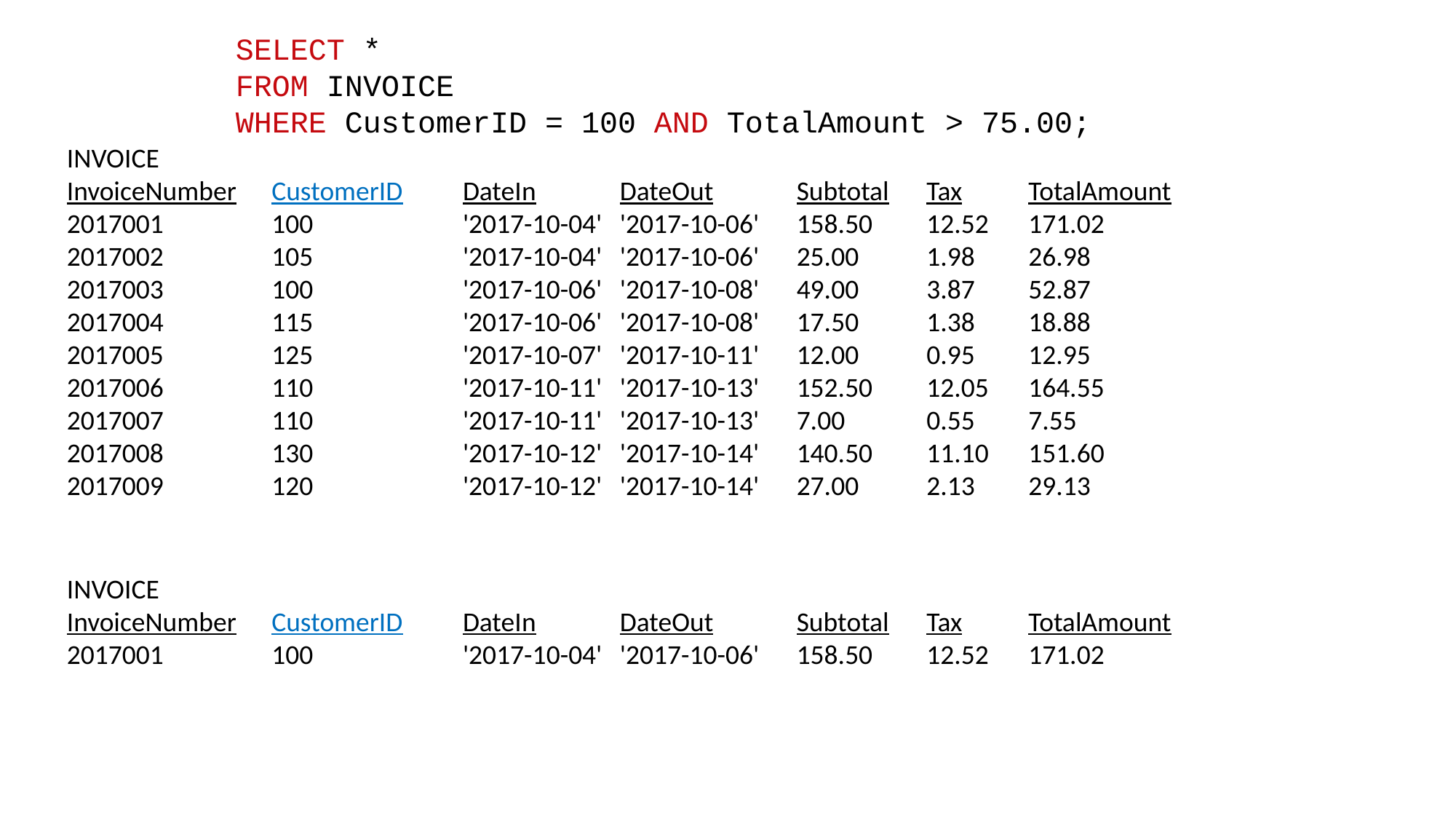

SELECT *
FROM INVOICE
WHERE CustomerID = 100 AND TotalAmount > 75.00;
INVOICE
InvoiceNumber	CustomerID	DateIn	DateOut	Subtotal	Tax	TotalAmount
2017001	100	'2017-10-04'	'2017-10-06'	158.50	12.52	171.02
2017002	105	'2017-10-04'	'2017-10-06'	25.00	1.98	26.98
2017003	100	'2017-10-06'	'2017-10-08'	49.00	3.87	52.87
2017004	115	'2017-10-06'	'2017-10-08'	17.50	1.38	18.88
2017005	125	'2017-10-07'	'2017-10-11'	12.00	0.95	12.95
2017006	110	'2017-10-11'	'2017-10-13'	152.50	12.05	164.55
2017007	110	'2017-10-11'	'2017-10-13'	7.00	0.55	7.55
2017008	130	'2017-10-12'	'2017-10-14'	140.50	11.10	151.60
2017009	120	'2017-10-12'	'2017-10-14'	27.00	2.13	29.13
INVOICE
InvoiceNumber	CustomerID	DateIn	DateOut	Subtotal	Tax	TotalAmount
2017001	100	'2017-10-04'	'2017-10-06'	158.50	12.52	171.02